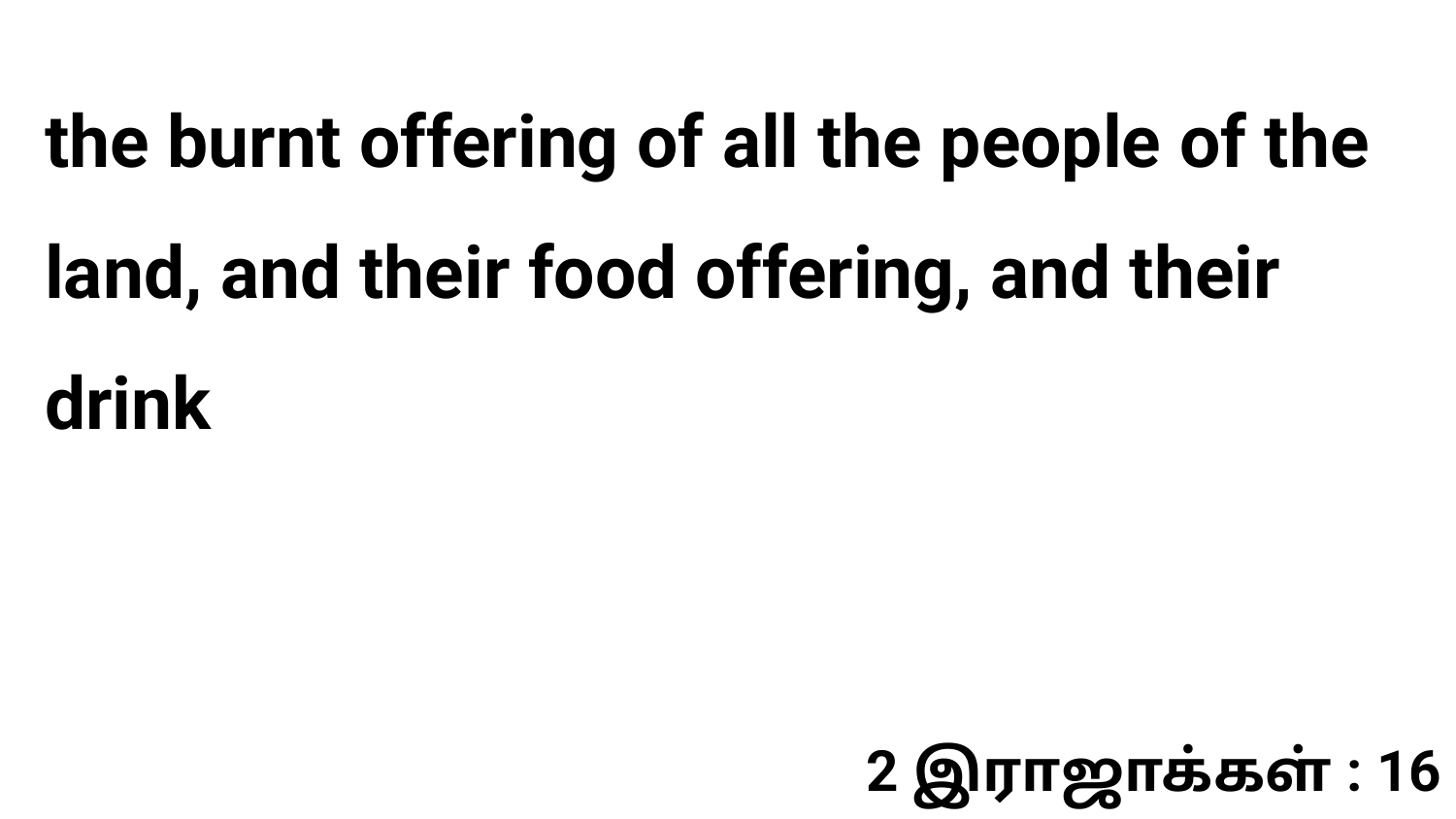

the burnt offering of all the people of the land, and their food offering, and their drink
2 இராஜாக்கள் : 16